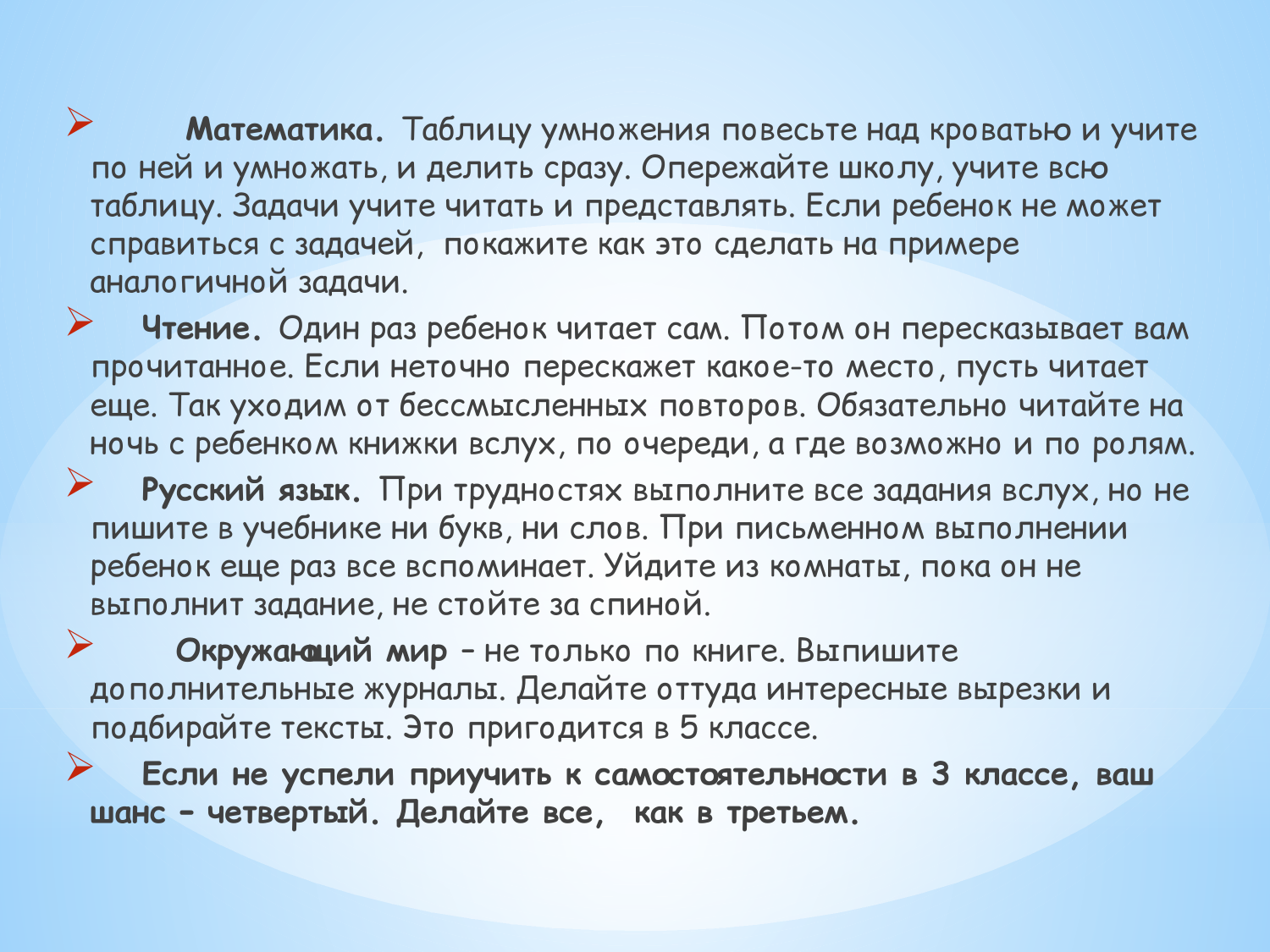

Математика. Таблицу умножения повесьте над кроватью и учите по ней и умножать, и делить сразу. Опережайте школу, учите всю таблицу. Задачи учите читать и представлять. Если ребенок не может справиться с задачей,  покажите как это сделать на примере аналогичной задачи.
	Чтение. Один раз ребенок читает сам. Потом он пересказывает вам прочитанное. Если неточно перескажет какое-то место, пусть читает еще. Так уходим от бессмысленных повторов. Обязательно читайте на ночь с ребенком книжки вслух, по очереди, а где возможно и по ролям.
	Русский язык. При трудностях выполните все задания вслух, но не пишите в учебнике ни букв, ни слов. При письменном выполнении ребенок еще раз все вспоминает. Уйдите из комнаты, пока он не выполнит задание, не стойте за спиной.
         Окружающий мир – не только по книге. Выпишите дополнительные журналы. Делайте оттуда интересные вырезки и подбирайте тексты. Это пригодится в 5 классе.
	Если не успели приучить к самостоятельности в 3 классе, ваш шанс – четвертый. Делайте все,  как в третьем.